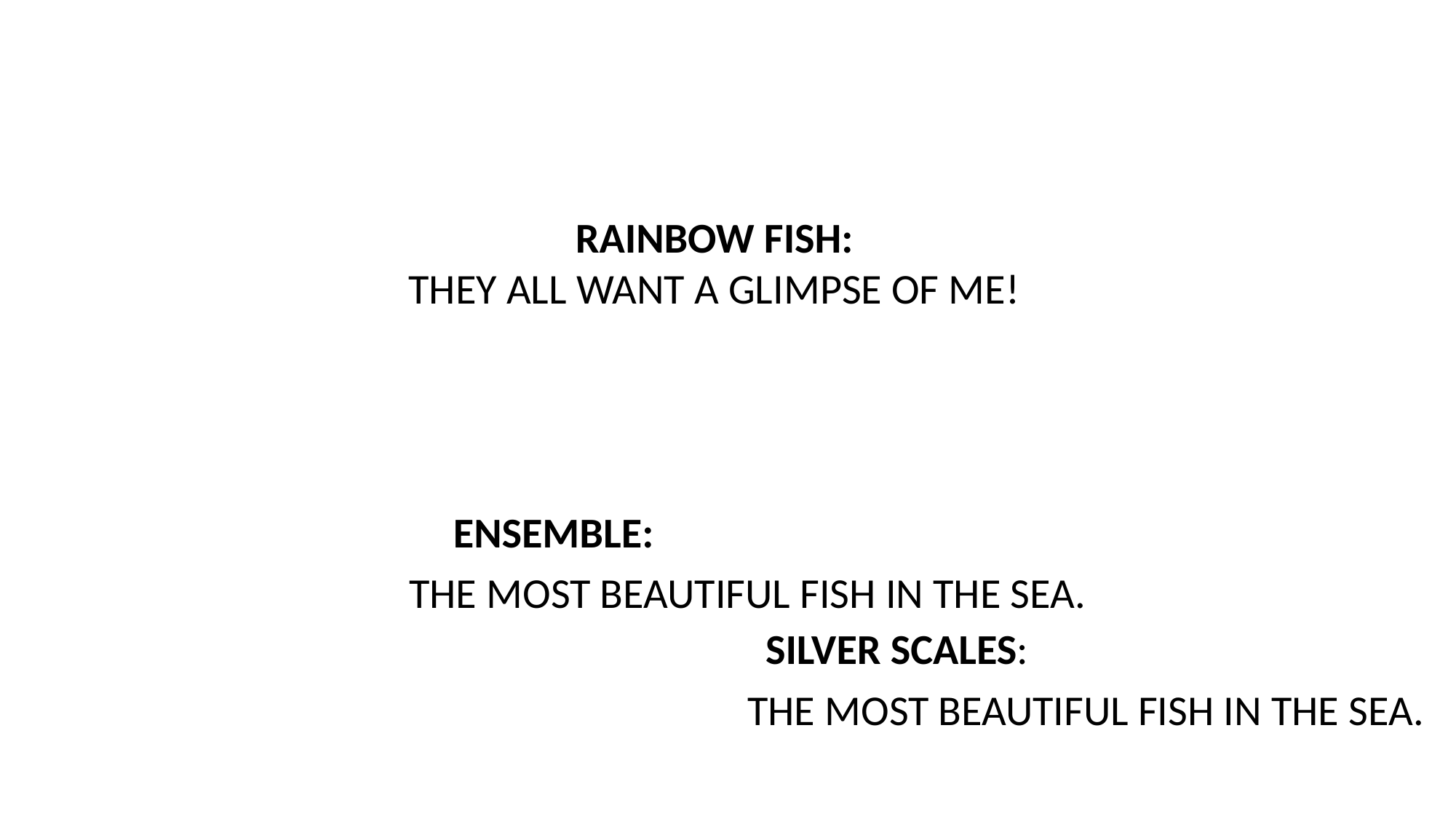

ENSEMBLE:
THE MOST BEAUTIFUL FISH IN THE SEA.

SILVER SCALES:
THE MOST BEAUTIFUL FISH IN THE SEA.
RAINBOW FISH:
THEY ALL WANT A GLIMPSE OF ME!